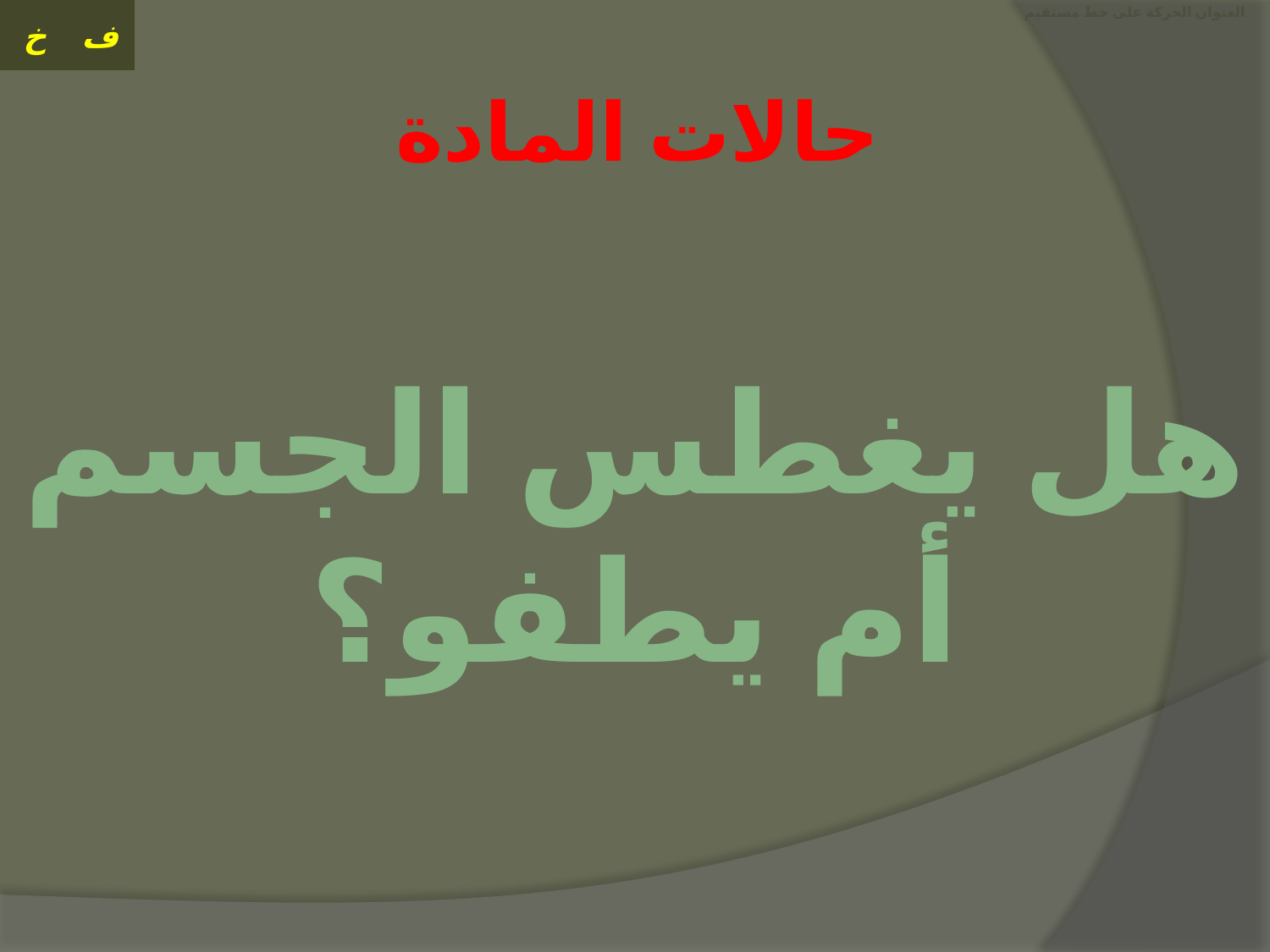

# العنوان الحركة على خط مستقيم
حالات المادة
هل يغطس الجسم أم يطفو؟